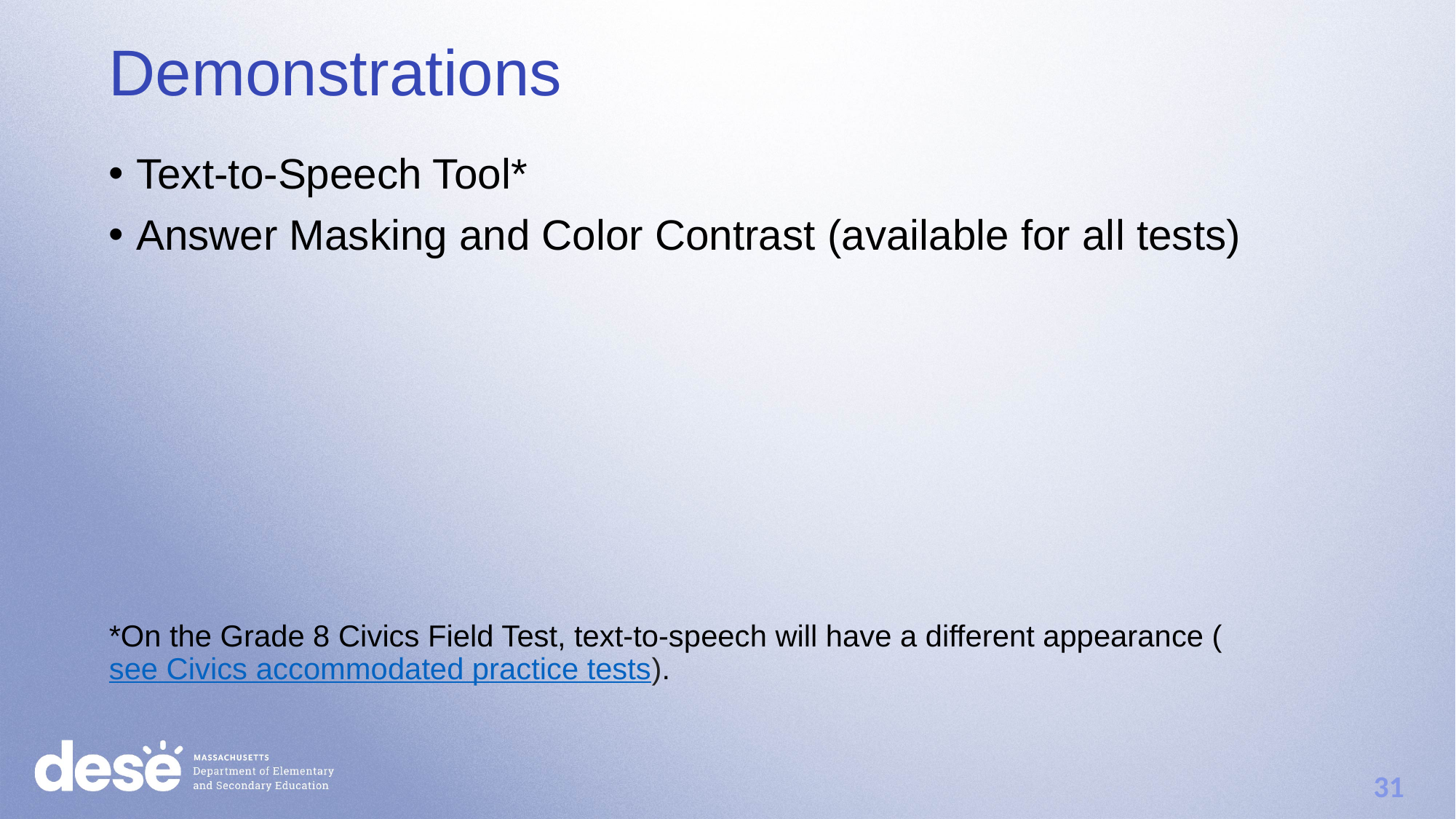

Demonstrations
Text-to-Speech Tool*
Answer Masking and Color Contrast (available for all tests)

*On the Grade 8 Civics Field Test, text-to-speech will have a different appearance (see Civics accommodated practice tests).